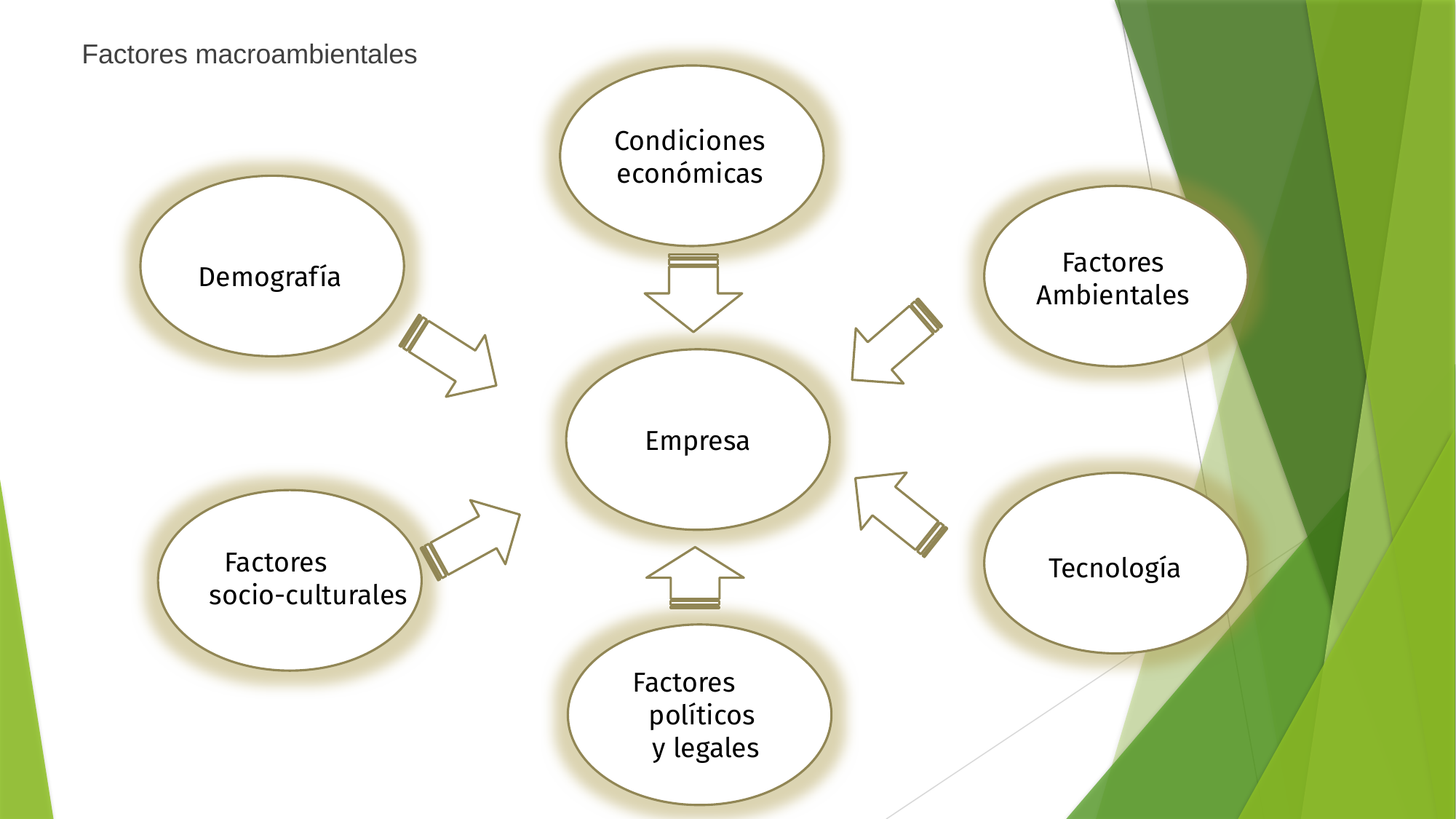

Factores macroambientales

Condiciones económicas

Factores Ambientales

Demografía

Empresa

Factores
   socio-culturales
Tecnología

Factores       políticos
y legales